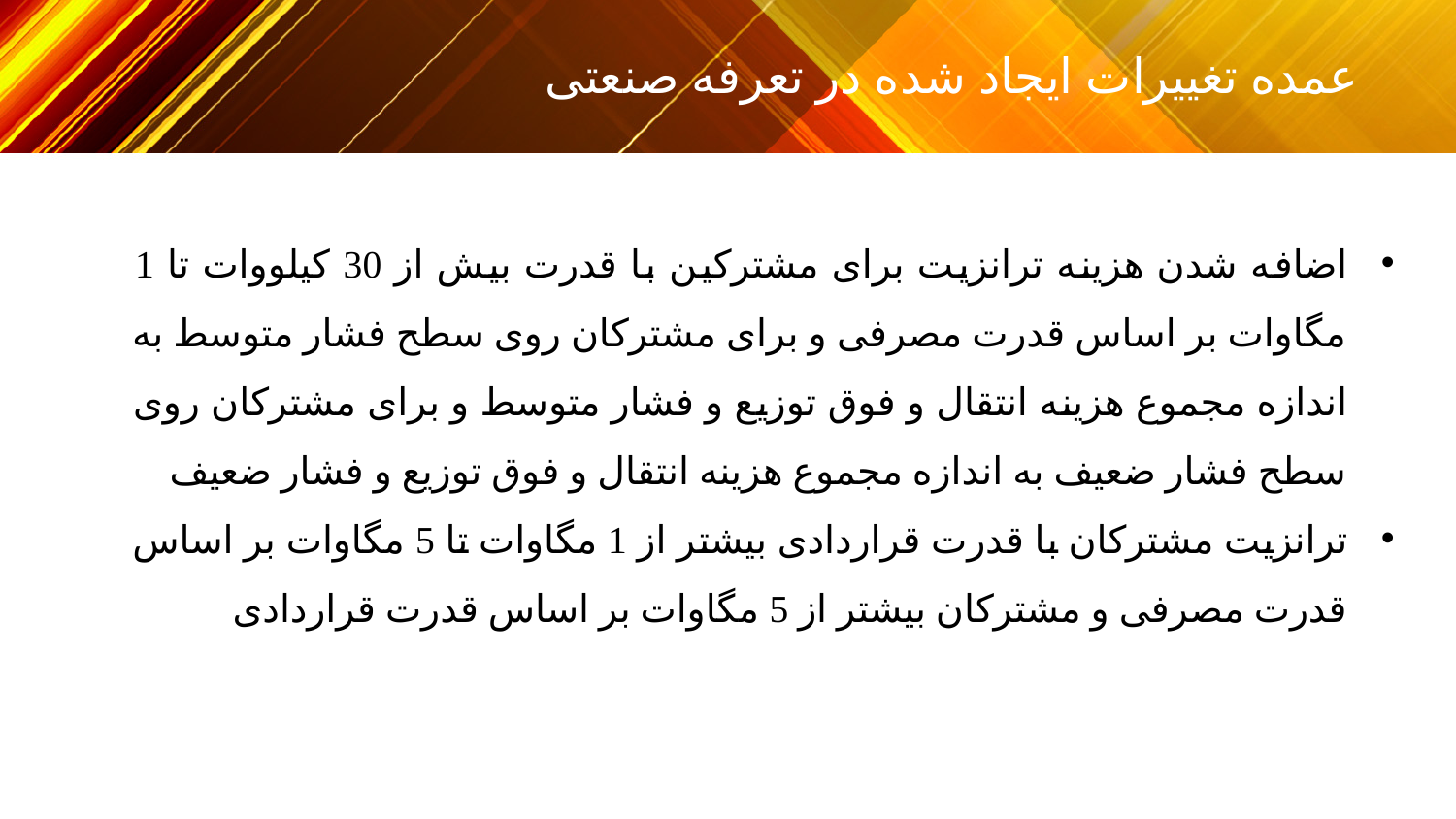

عمده تغییرات ایجاد شده در تعرفه صنعتی
اضافه شدن هزینه ترانزیت برای مشترکین با قدرت بیش از 30 کیلووات تا 1 مگاوات بر اساس قدرت مصرفی و برای مشترکان روی سطح فشار متوسط به اندازه مجموع هزینه انتقال و فوق توزیع و فشار متوسط و برای مشترکان روی سطح فشار ضعیف به اندازه مجموع هزینه انتقال و فوق توزیع و فشار ضعیف
ترانزیت مشترکان با قدرت قراردادی بیشتر از 1 مگاوات تا 5 مگاوات بر اساس قدرت مصرفی و مشترکان بیشتر از 5 مگاوات بر اساس قدرت قراردادی